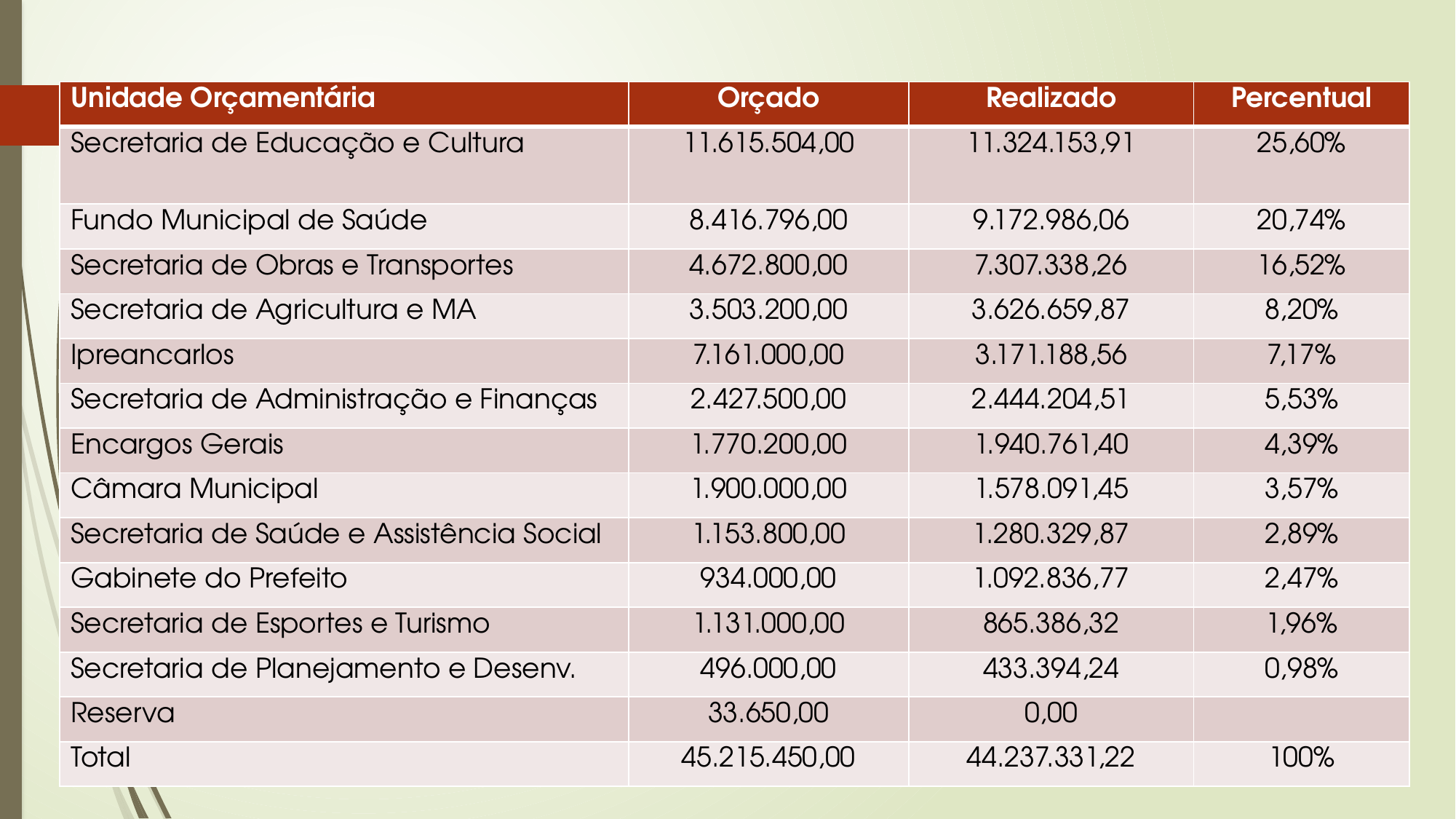

| Unidade Orçamentária | Orçado | Realizado | Percentual |
| --- | --- | --- | --- |
| Secretaria de Educação e Cultura | 11.615.504,00 | 11.324.153,91 | 25,60% |
| Fundo Municipal de Saúde | 8.416.796,00 | 9.172.986,06 | 20,74% |
| Secretaria de Obras e Transportes | 4.672.800,00 | 7.307.338,26 | 16,52% |
| Secretaria de Agricultura e MA | 3.503.200,00 | 3.626.659,87 | 8,20% |
| Ipreancarlos | 7.161.000,00 | 3.171.188,56 | 7,17% |
| Secretaria de Administração e Finanças | 2.427.500,00 | 2.444.204,51 | 5,53% |
| Encargos Gerais | 1.770.200,00 | 1.940.761,40 | 4,39% |
| Câmara Municipal | 1.900.000,00 | 1.578.091,45 | 3,57% |
| Secretaria de Saúde e Assistência Social | 1.153.800,00 | 1.280.329,87 | 2,89% |
| Gabinete do Prefeito | 934.000,00 | 1.092.836,77 | 2,47% |
| Secretaria de Esportes e Turismo | 1.131.000,00 | 865.386,32 | 1,96% |
| Secretaria de Planejamento e Desenv. | 496.000,00 | 433.394,24 | 0,98% |
| Reserva | 33.650,00 | 0,00 |  |
| Total | 45.215.450,00 | 44.237.331,22 | 100% |